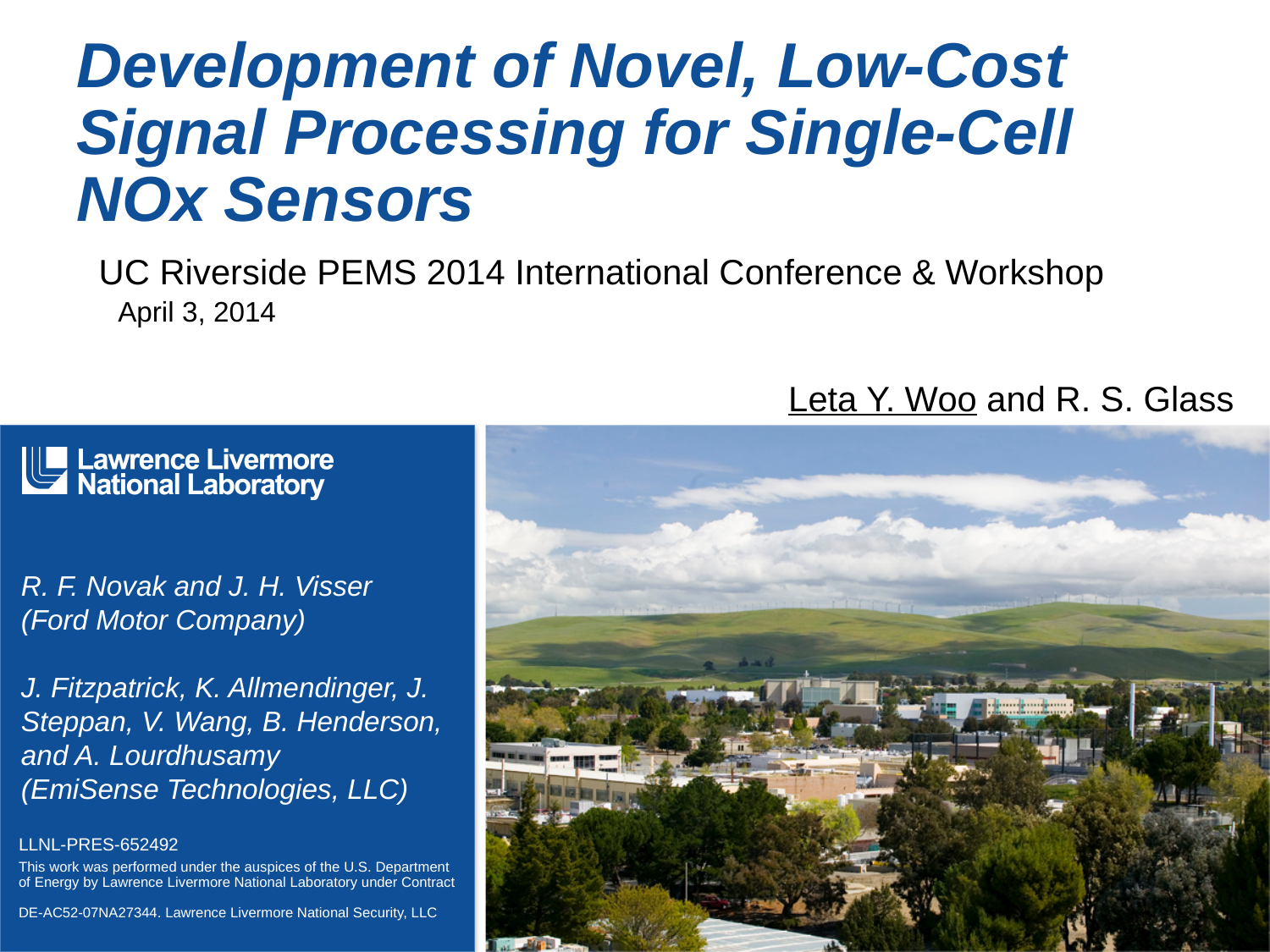

# Development of Novel, Low-Cost Signal Processing for Single-Cell NOx Sensors
UC Riverside PEMS 2014 International Conference & Workshop
April 3, 2014
Leta Y. Woo and R. S. Glass
R. F. Novak and J. H. Visser
(Ford Motor Company)

J. Fitzpatrick, K. Allmendinger, J. Steppan, V. Wang, B. Henderson, and A. Lourdhusamy
(EmiSense Technologies, LLC)